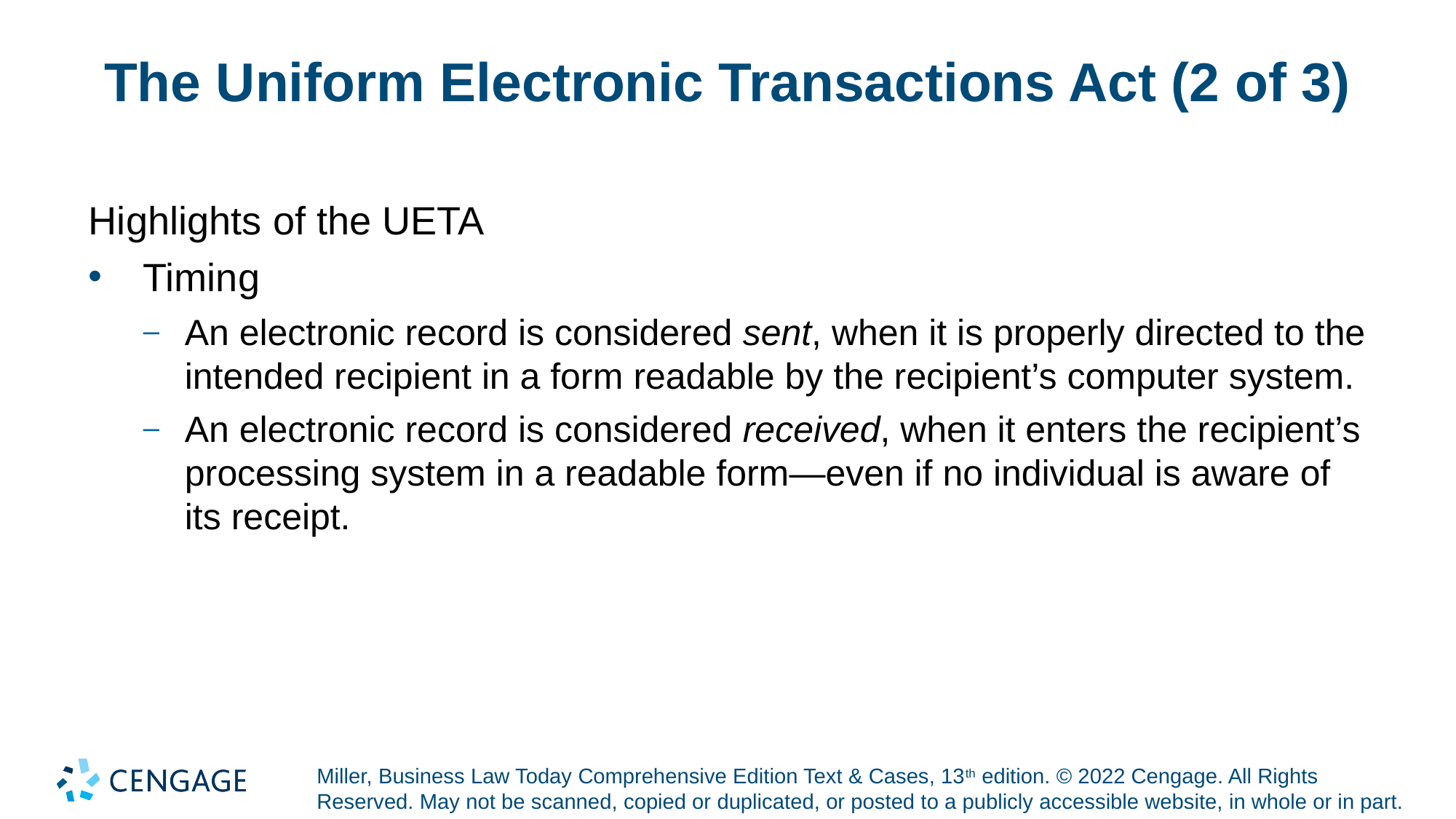

# The Uniform Electronic Transactions Act (2 of 3)
Highlights of the UETA
Timing
An electronic record is considered sent, when it is properly directed to the intended recipient in a form readable by the recipient’s computer system.
An electronic record is considered received, when it enters the recipient’s processing system in a readable form—even if no individual is aware of its receipt.